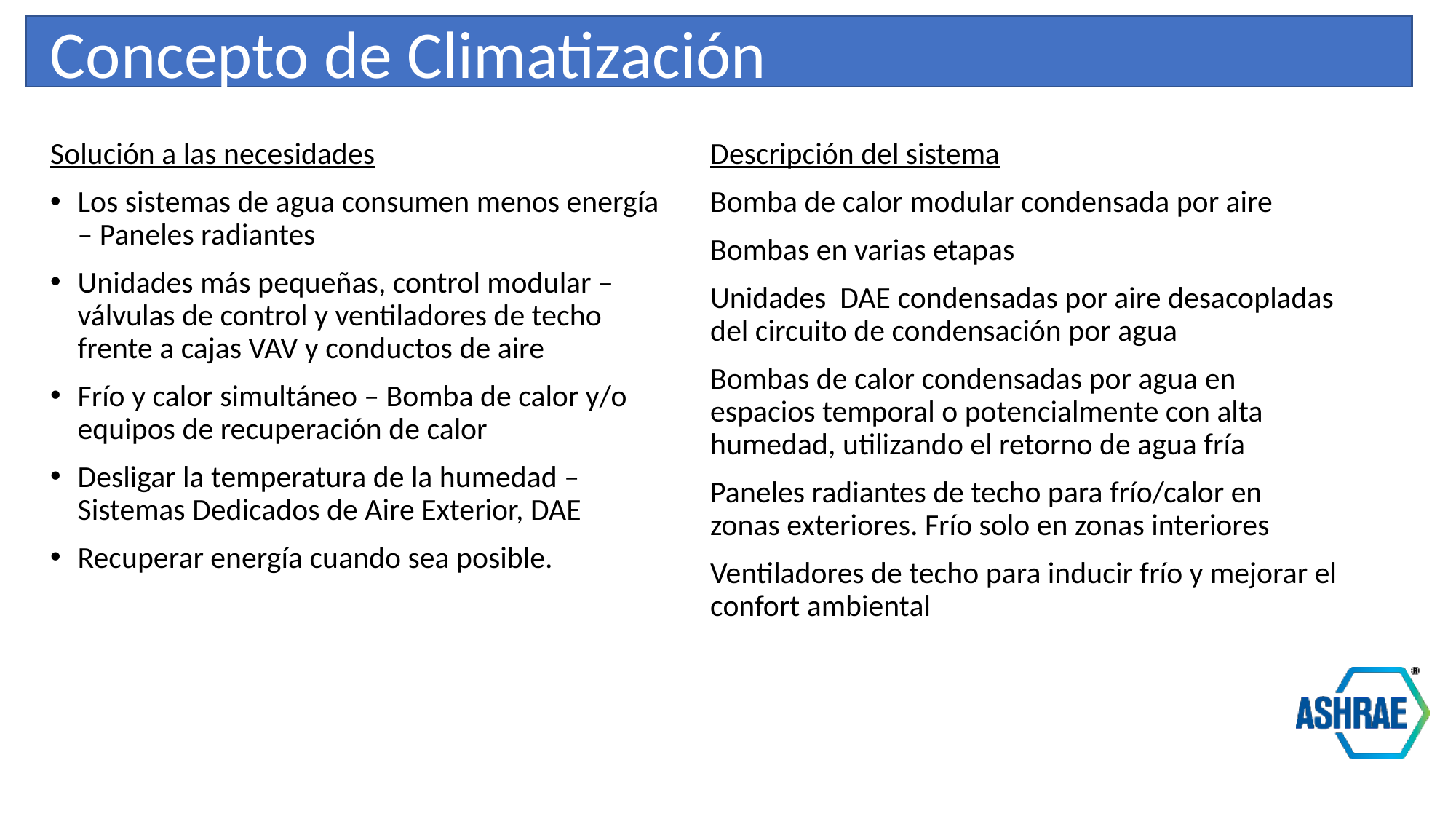

# Concepto de Climatización
Solución a las necesidades
Los sistemas de agua consumen menos energía – Paneles radiantes
Unidades más pequeñas, control modular – válvulas de control y ventiladores de techo frente a cajas VAV y conductos de aire
Frío y calor simultáneo – Bomba de calor y/o equipos de recuperación de calor
Desligar la temperatura de la humedad – Sistemas Dedicados de Aire Exterior, DAE
Recuperar energía cuando sea posible.

Descripción del sistema
Bomba de calor modular condensada por aire
Bombas en varias etapas
Unidades  DAE condensadas por aire desacopladas del circuito de condensación por agua
Bombas de calor condensadas por agua en espacios temporal o potencialmente con alta humedad, utilizando el retorno de agua fría
Paneles radiantes de techo para frío/calor en zonas exteriores. Frío solo en zonas interiores
Ventiladores de techo para inducir frío y mejorar el confort ambiental